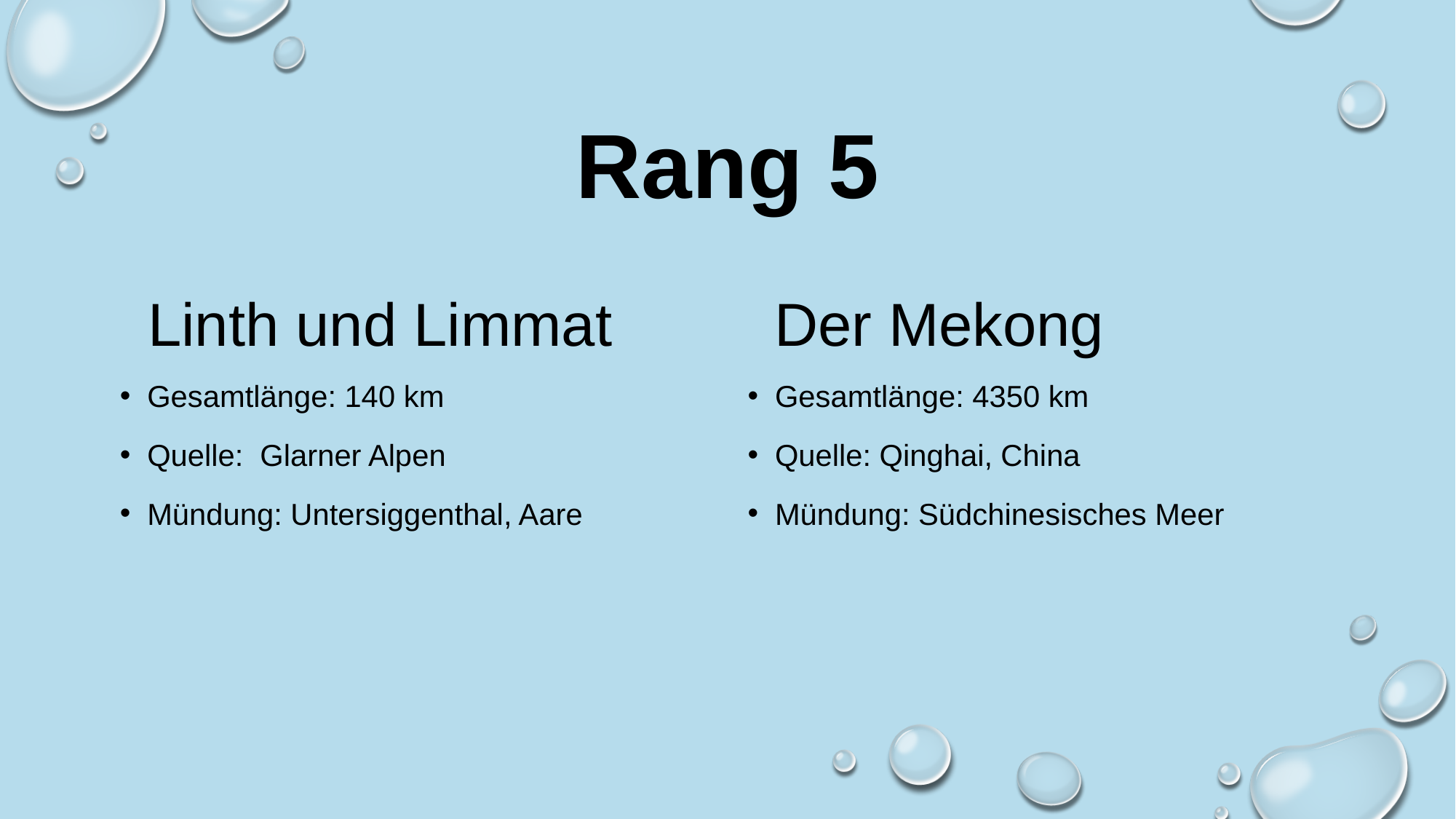

# Rang 5
Linth und Limmat
Der Mekong
Gesamtlänge: 140 km
Quelle:  Glarner Alpen
Mündung: Untersiggenthal, Aare

Gesamtlänge: 4350 km
Quelle: Qinghai, China
Mündung: Südchinesisches Meer